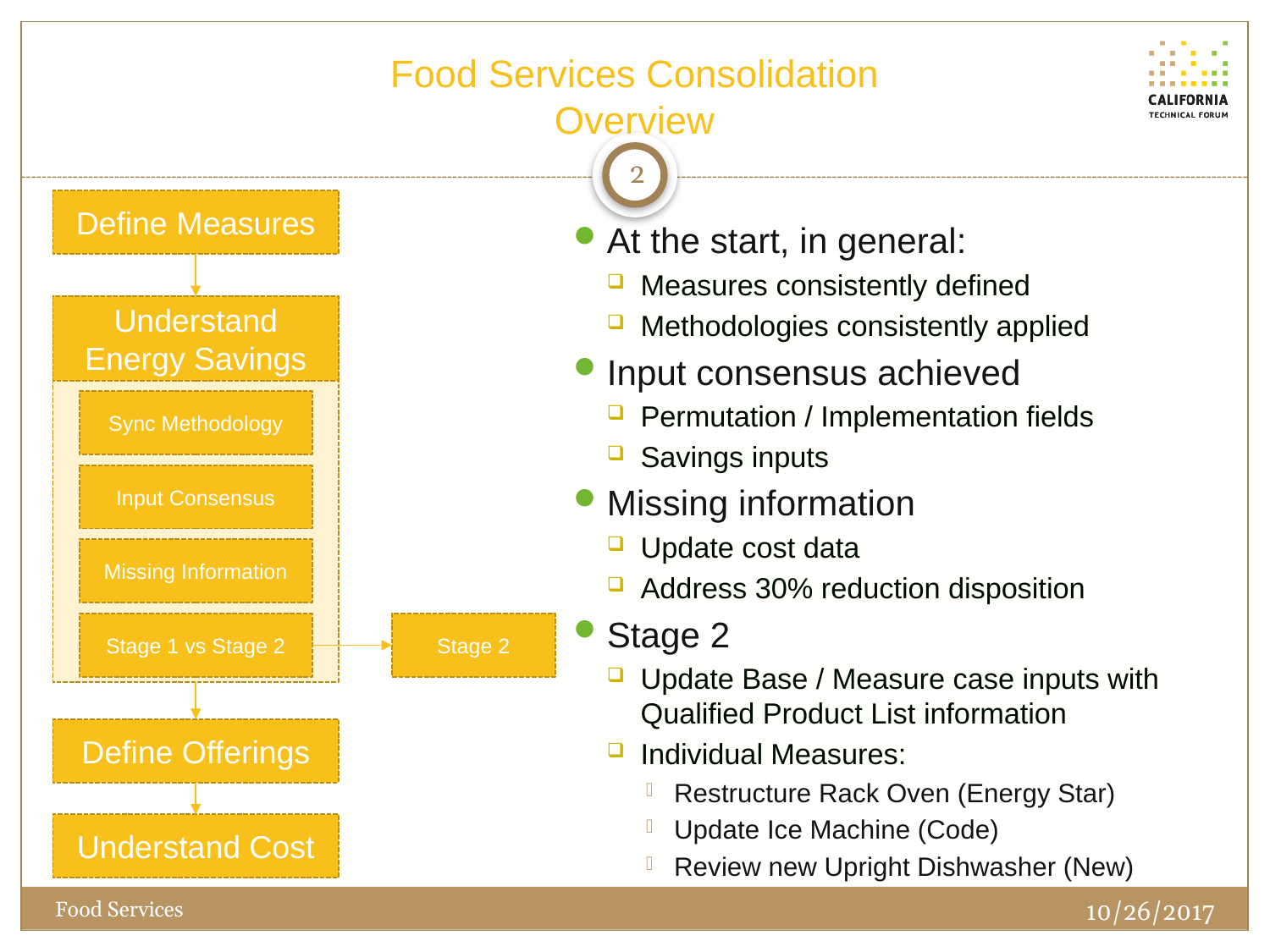

# Food Services Consolidation Overview
2
Define Measures
At the start, in general:
Measures consistently defined
Methodologies consistently applied
Input consensus achieved
Permutation / Implementation fields
Savings inputs
Missing information
Update cost data
Address 30% reduction disposition
Stage 2
Update Base / Measure case inputs with Qualified Product List information
Individual Measures:
Restructure Rack Oven (Energy Star)
Update Ice Machine (Code)
Review new Upright Dishwasher (New)

Understand Energy Savings
Sync Methodology
Input Consensus
Missing Information
Stage 1 vs Stage 2
Stage 2
Define Offerings
Understand Cost
10/26/2017
Food Services